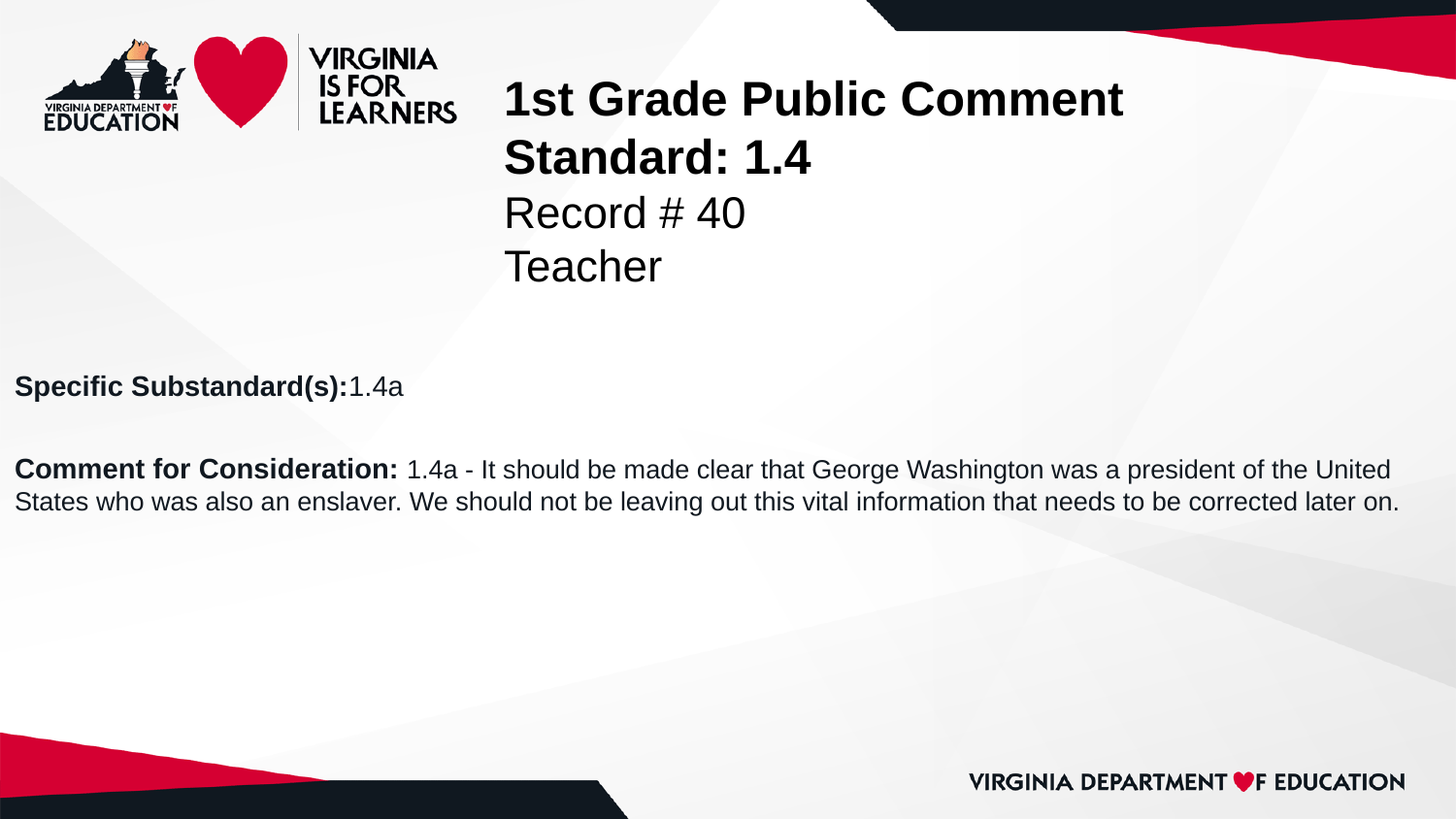

# 1st Grade Public Comment
Standard: 1.4
Record # 40
Teacher

Specific Substandard(s):1.4a

Comment for Consideration: 1.4a - It should be made clear that George Washington was a president of the United States who was also an enslaver. We should not be leaving out this vital information that needs to be corrected later on.